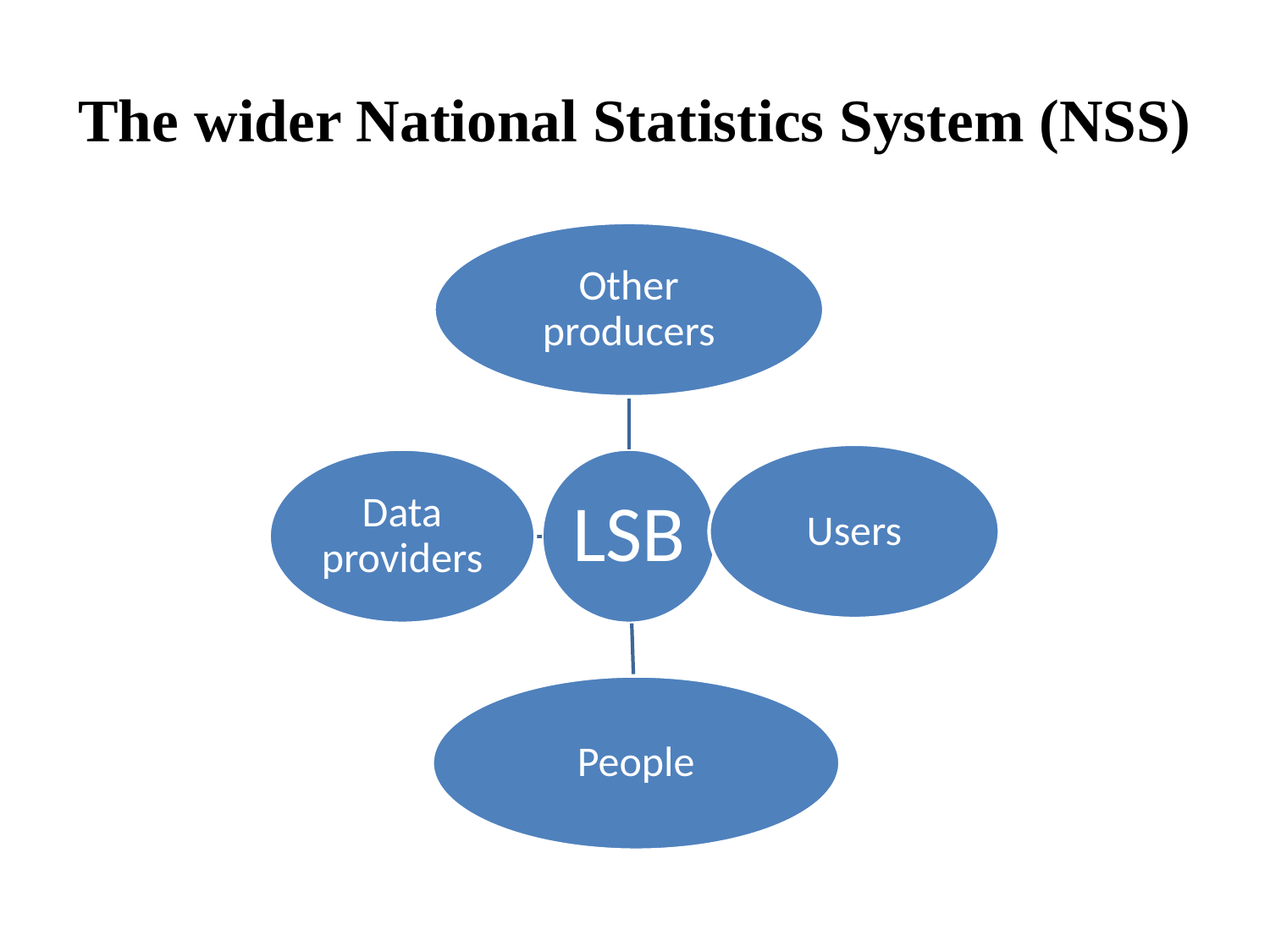

# The wider National Statistics System (NSS)
LSB

Other producers

Users

People

Data providers